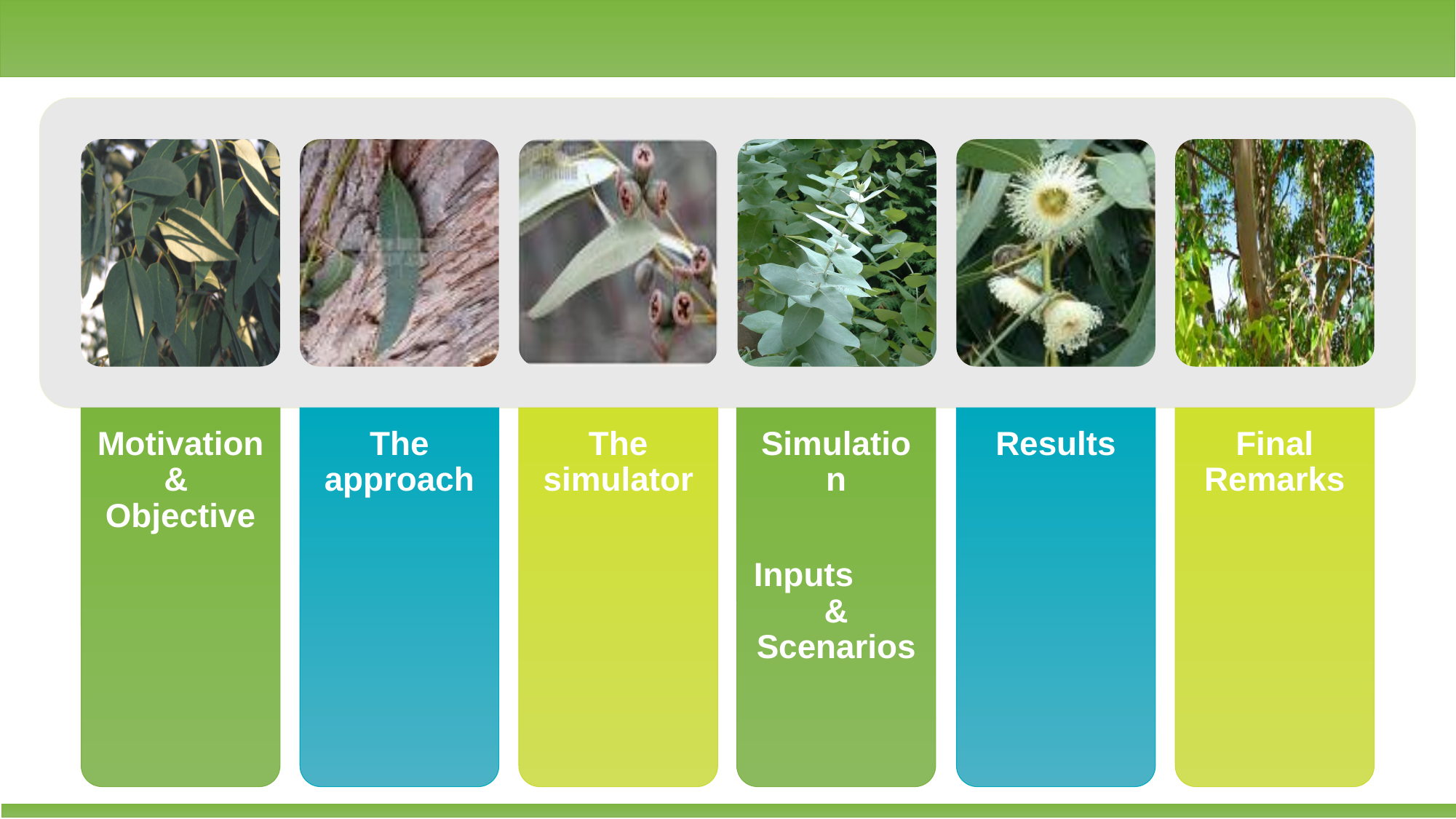

Motivation &  Objective
The approach
The simulator
Simulation

Inputs         &  Scenarios
Results
Final Remarks